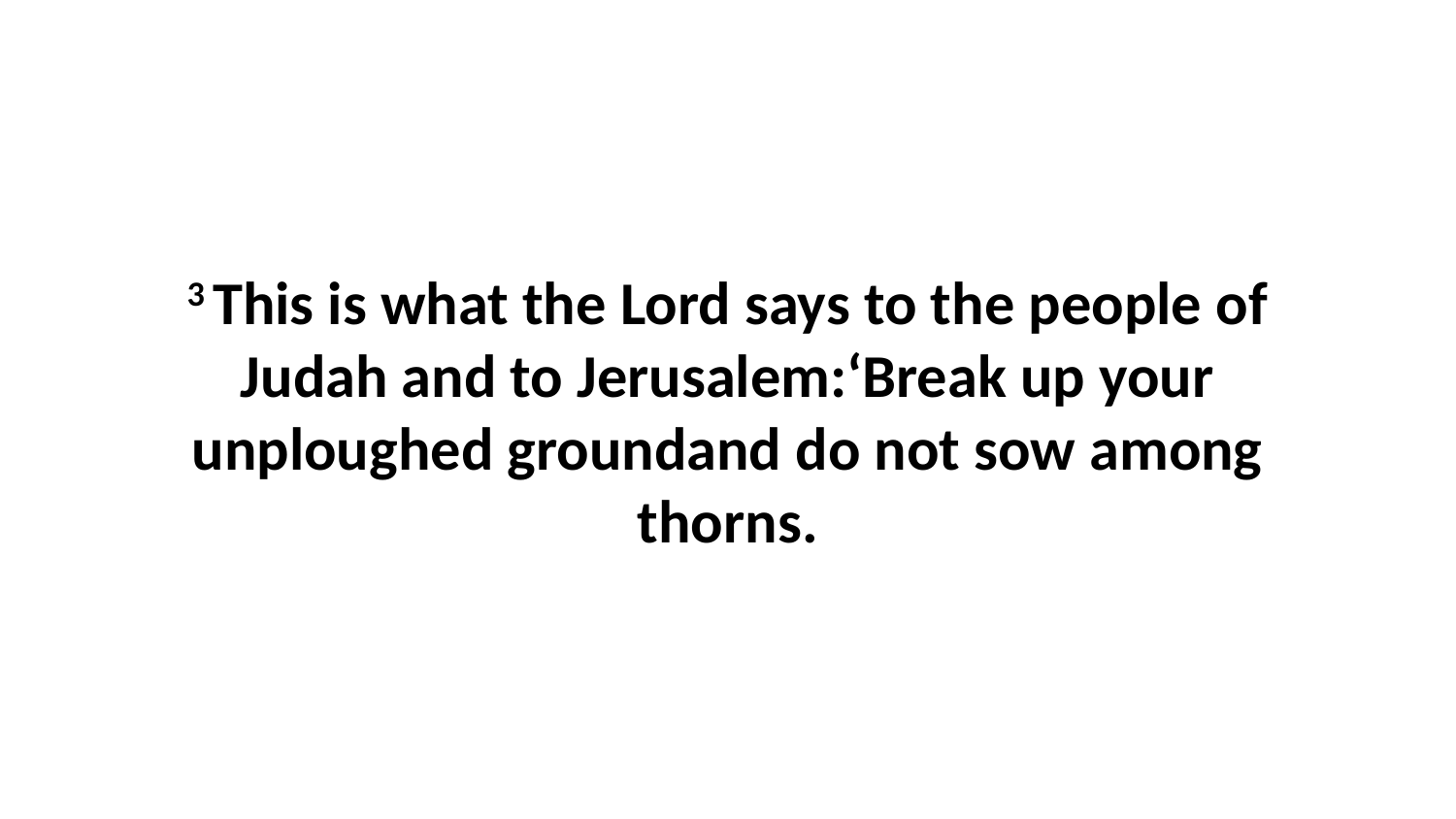

3 This is what the Lord says to the people of Judah and to Jerusalem:‘Break up your unploughed groundand do not sow among thorns.